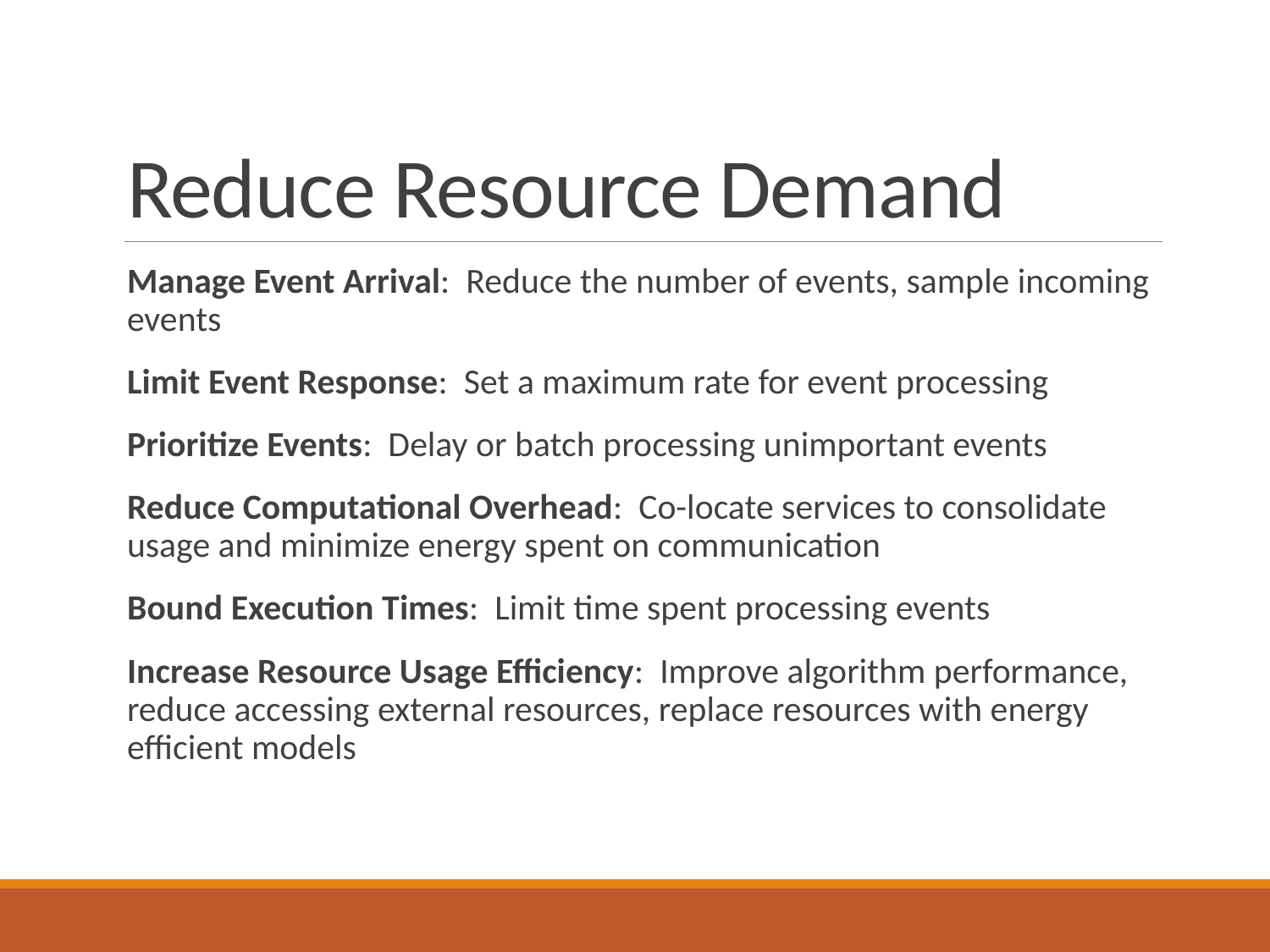

# Reduce Resource Demand
Manage Event Arrival:  Reduce the number of events, sample incoming events
Limit Event Response:  Set a maximum rate for event processing
Prioritize Events:  Delay or batch processing unimportant events
Reduce Computational Overhead:  Co-locate services to consolidate usage and minimize energy spent on communication
Bound Execution Times:  Limit time spent processing events
Increase Resource Usage Efficiency:  Improve algorithm performance, reduce accessing external resources, replace resources with energy efficient models